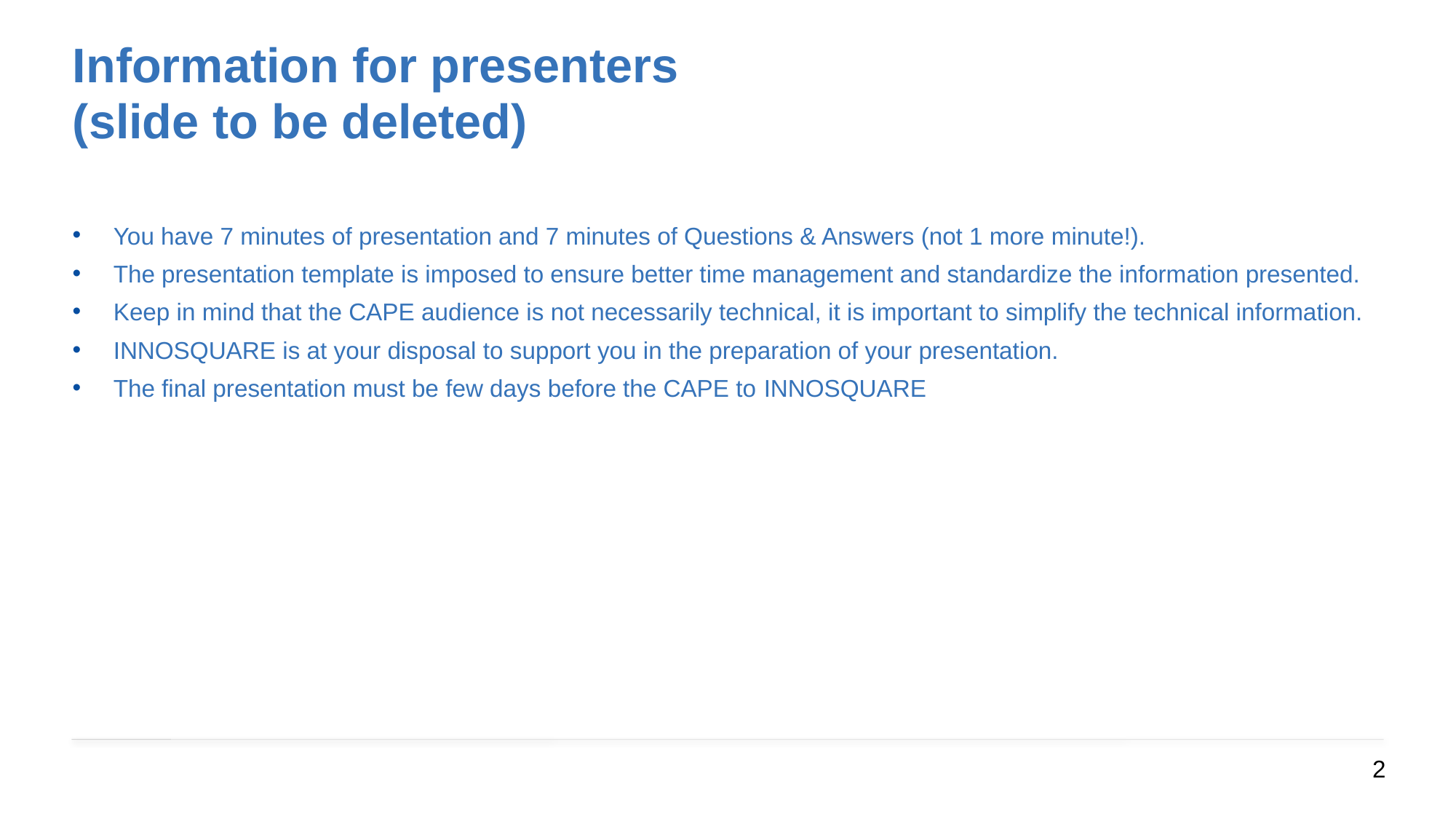

# Information for presenters (slide to be deleted)
You have 7 minutes of presentation and 7 minutes of Questions & Answers (not 1 more minute!).
The presentation template is imposed to ensure better time management and standardize the information presented.
Keep in mind that the CAPE audience is not necessarily technical, it is important to simplify the technical information.
INNOSQUARE is at your disposal to support you in the preparation of your presentation.
The final presentation must be few days before the CAPE to INNOSQUARE